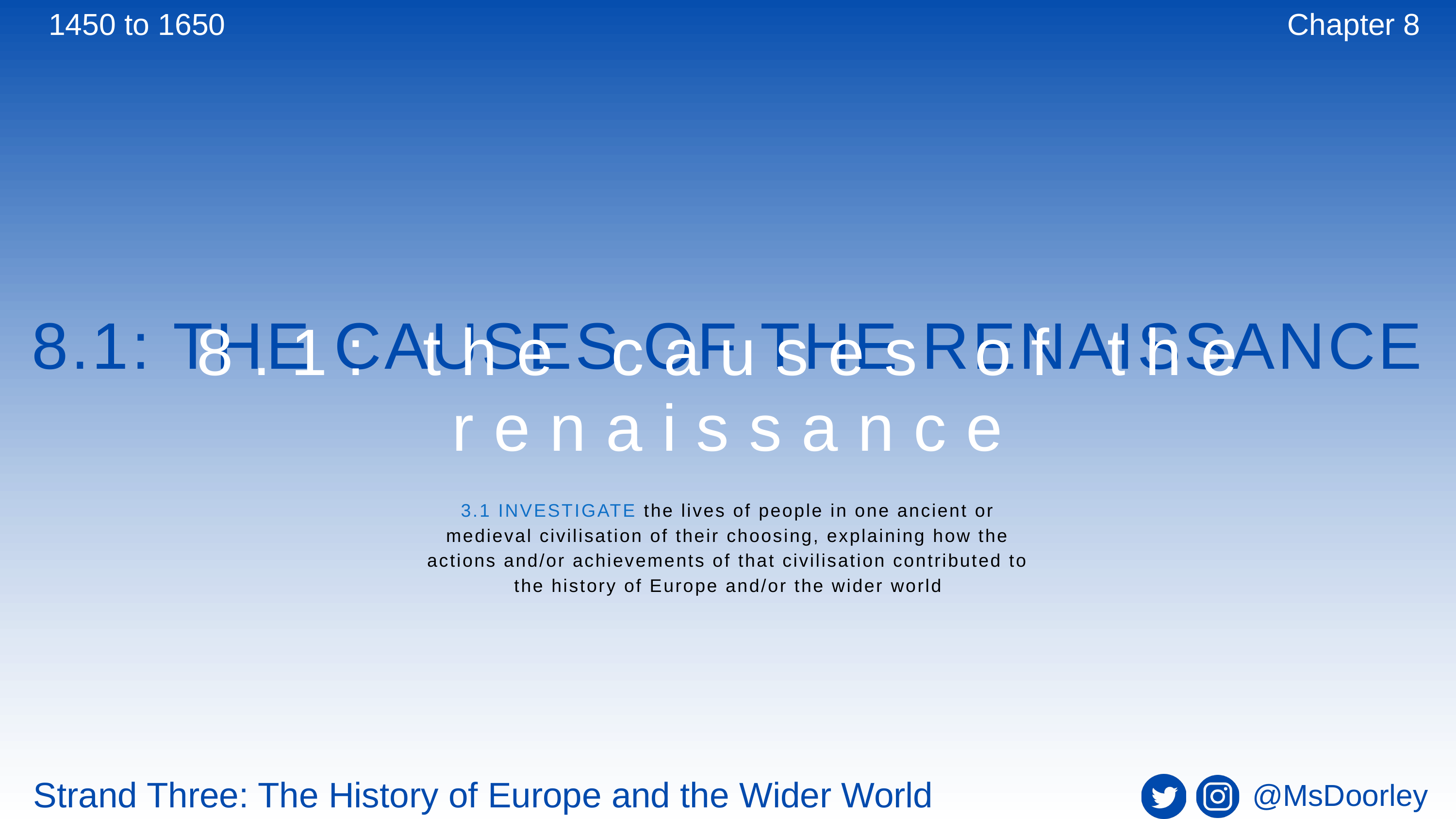

1450 to 1650
Chapter 8
8.1: THE CAUSES OF THE RENAISSANCE
8.1: the causes of the renaissance
3.1 INVESTIGATE the lives of people in one ancient or medieval civilisation of their choosing, explaining how the actions and/or achievements of that civilisation contributed to the history of Europe and/or the wider world
Strand Three: The History of Europe and the Wider World

@MsDoorley